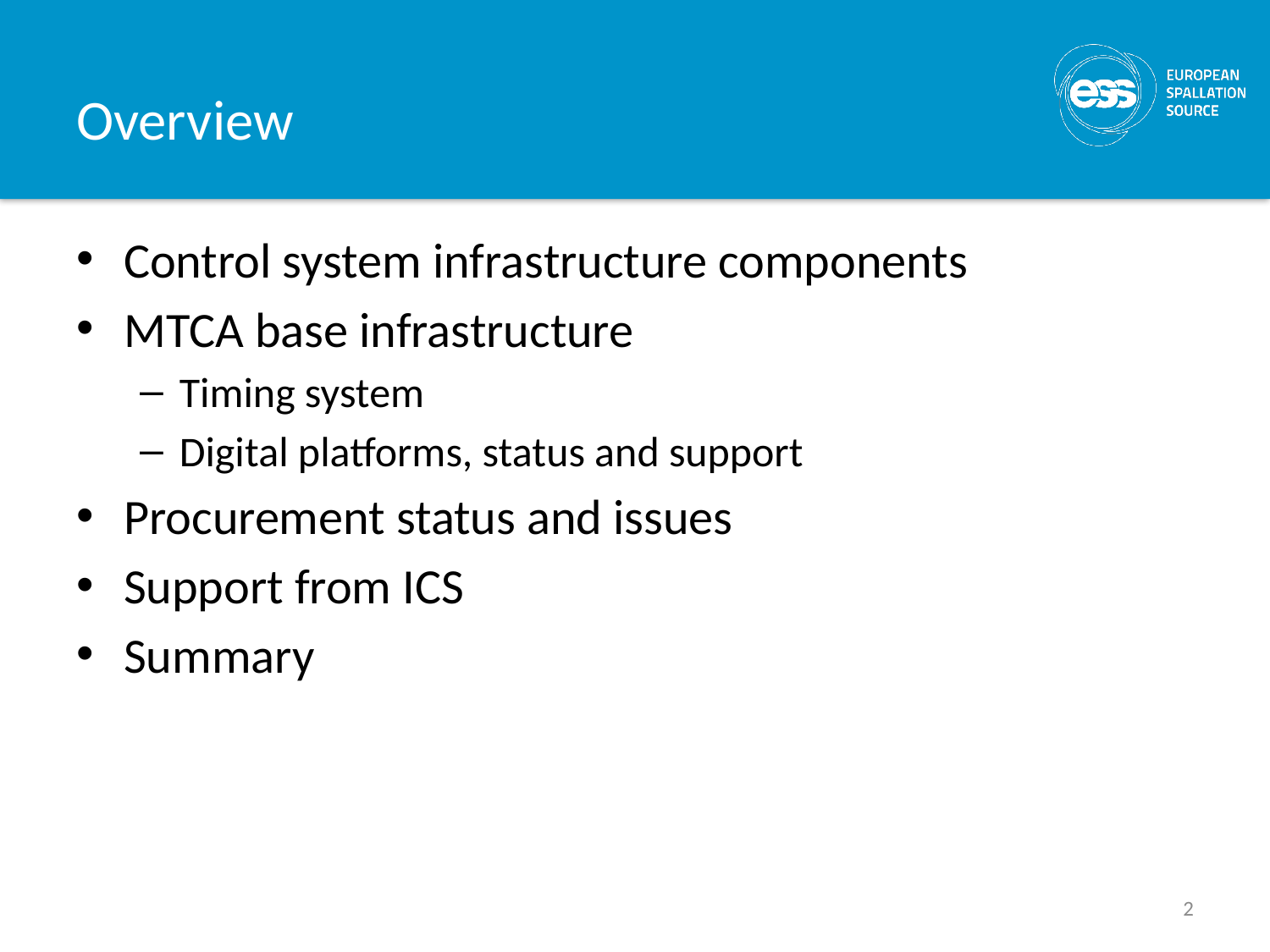

# Overview
Control system infrastructure components
MTCA base infrastructure
Timing system
Digital platforms, status and support
Procurement status and issues
Support from ICS
Summary
2